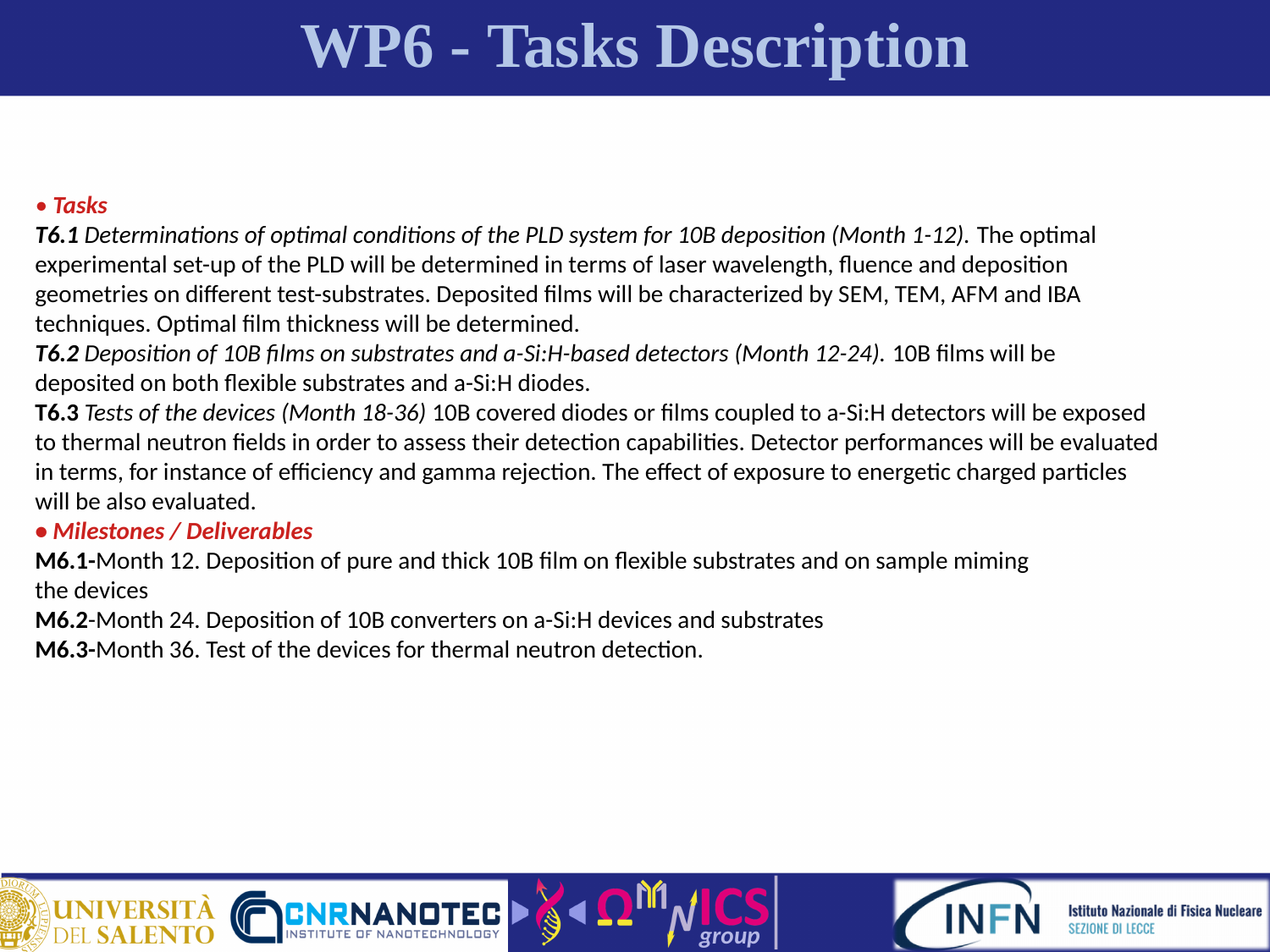

# WP6 - Tasks Description

• Tasks
T6.1 Determinations of optimal conditions of the PLD system for 10B deposition (Month 1-12). The optimal
experimental set-up of the PLD will be determined in terms of laser wavelength, fluence and deposition
geometries on different test-substrates. Deposited films will be characterized by SEM, TEM, AFM and IBA
techniques. Optimal film thickness will be determined.
T6.2 Deposition of 10B films on substrates and a-Si:H-based detectors (Month 12-24). 10B films will be
deposited on both flexible substrates and a-Si:H diodes.
T6.3 Tests of the devices (Month 18-36) 10B covered diodes or films coupled to a-Si:H detectors will be exposed
to thermal neutron fields in order to assess their detection capabilities. Detector performances will be evaluated
in terms, for instance of efficiency and gamma rejection. The effect of exposure to energetic charged particles
will be also evaluated.
• Milestones / Deliverables
M6.1-Month 12. Deposition of pure and thick 10B film on flexible substrates and on sample miming
the devices
M6.2-Month 24. Deposition of 10B converters on a-Si:H devices and substrates
M6.3-Month 36. Test of the devices for thermal neutron detection.